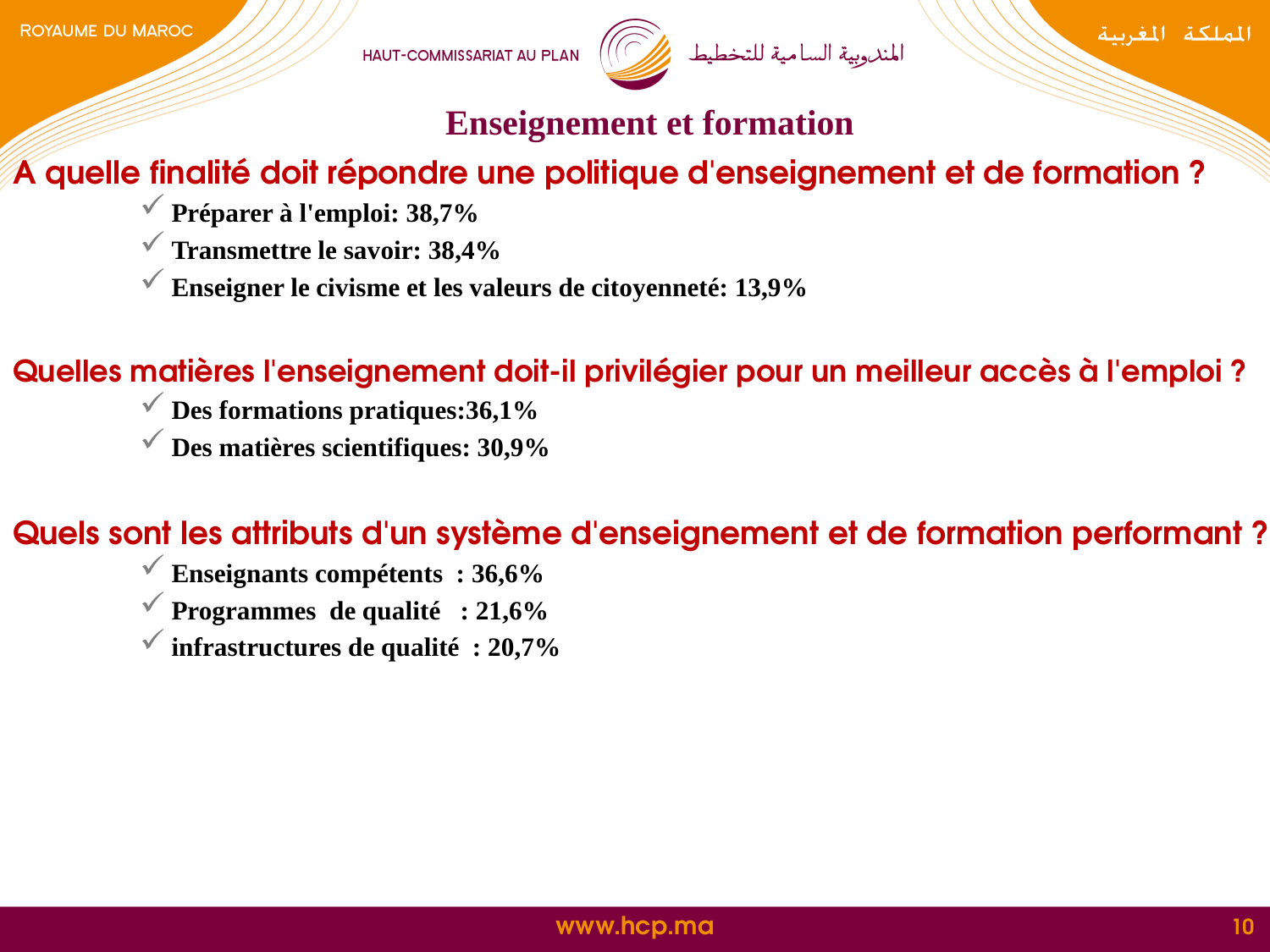

# Enseignement et formation
A quelle finalité doit répondre une politique d'enseignement et de formation ?
Préparer à l'emploi: 38,7%
Transmettre le savoir: 38,4%
Enseigner le civisme et les valeurs de citoyenneté: 13,9%

Quelles matières l'enseignement doit-il privilégier pour un meilleur accès à l'emploi ?
Des formations pratiques:36,1%
Des matières scientifiques: 30,9%

Quels sont les attributs d'un système d'enseignement et de formation performant ?
Enseignants compétents  : 36,6%
Programmes  de qualité   : 21,6%
infrastructures de qualité  : 20,7%

10